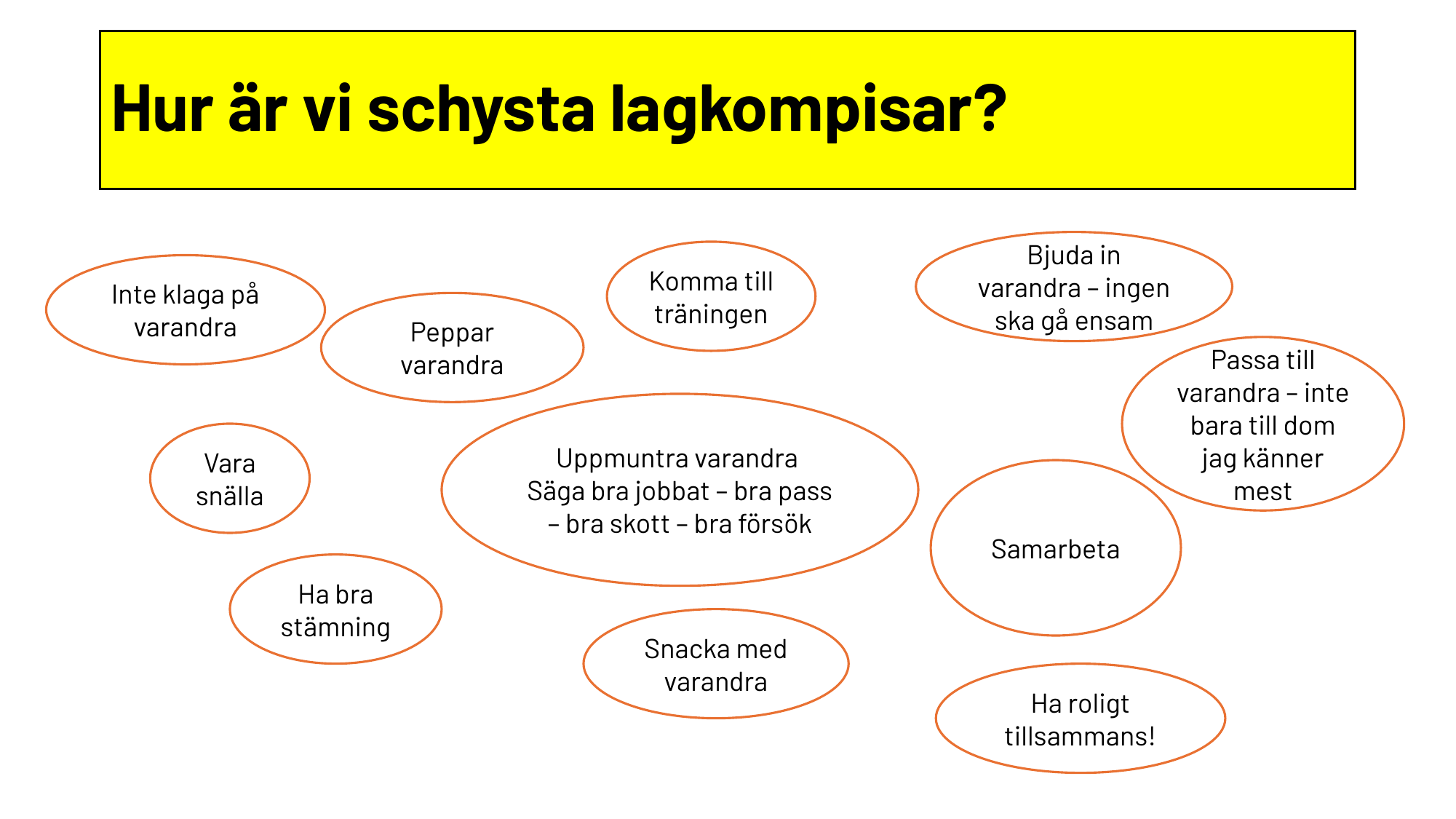

# Hur är vi schysta lagkompisar?
Bjuda in varandra – ingen ska gå ensam
Komma till träningen
Inte klaga på varandra
Peppar varandra
Passa till varandra – inte bara till dom jag känner mest
Uppmuntra varandra
Säga bra jobbat – bra pass – bra skott – bra försök
Vara snälla
Samarbeta
Ha bra stämning
Snacka med varandra
Ha roligt tillsammans!